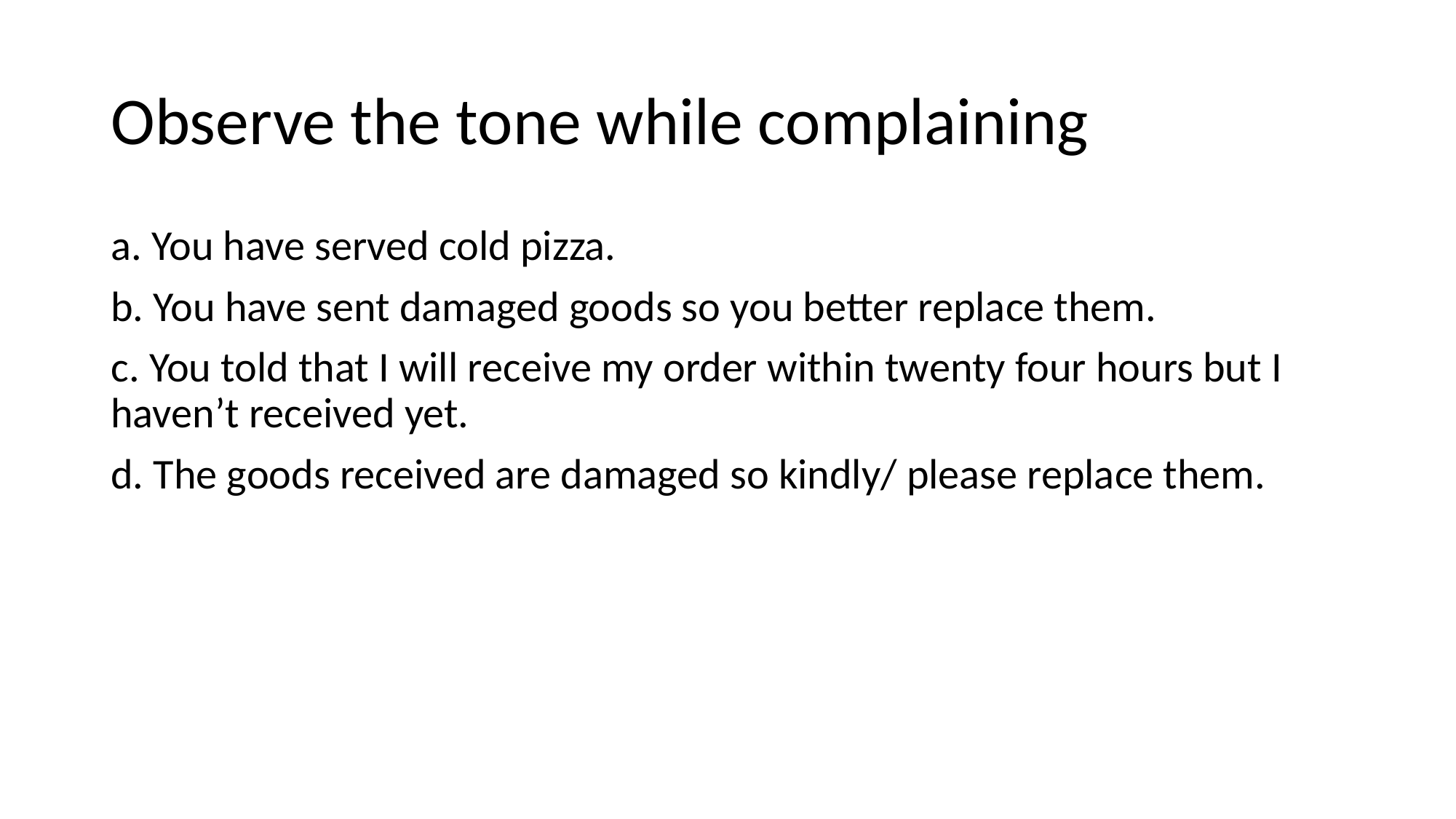

# Observe the tone while complaining
a. You have served cold pizza.
b. You have sent damaged goods so you better replace them.
c. You told that I will receive my order within twenty four hours but I haven’t received yet.
d. The goods received are damaged so kindly/ please replace them.